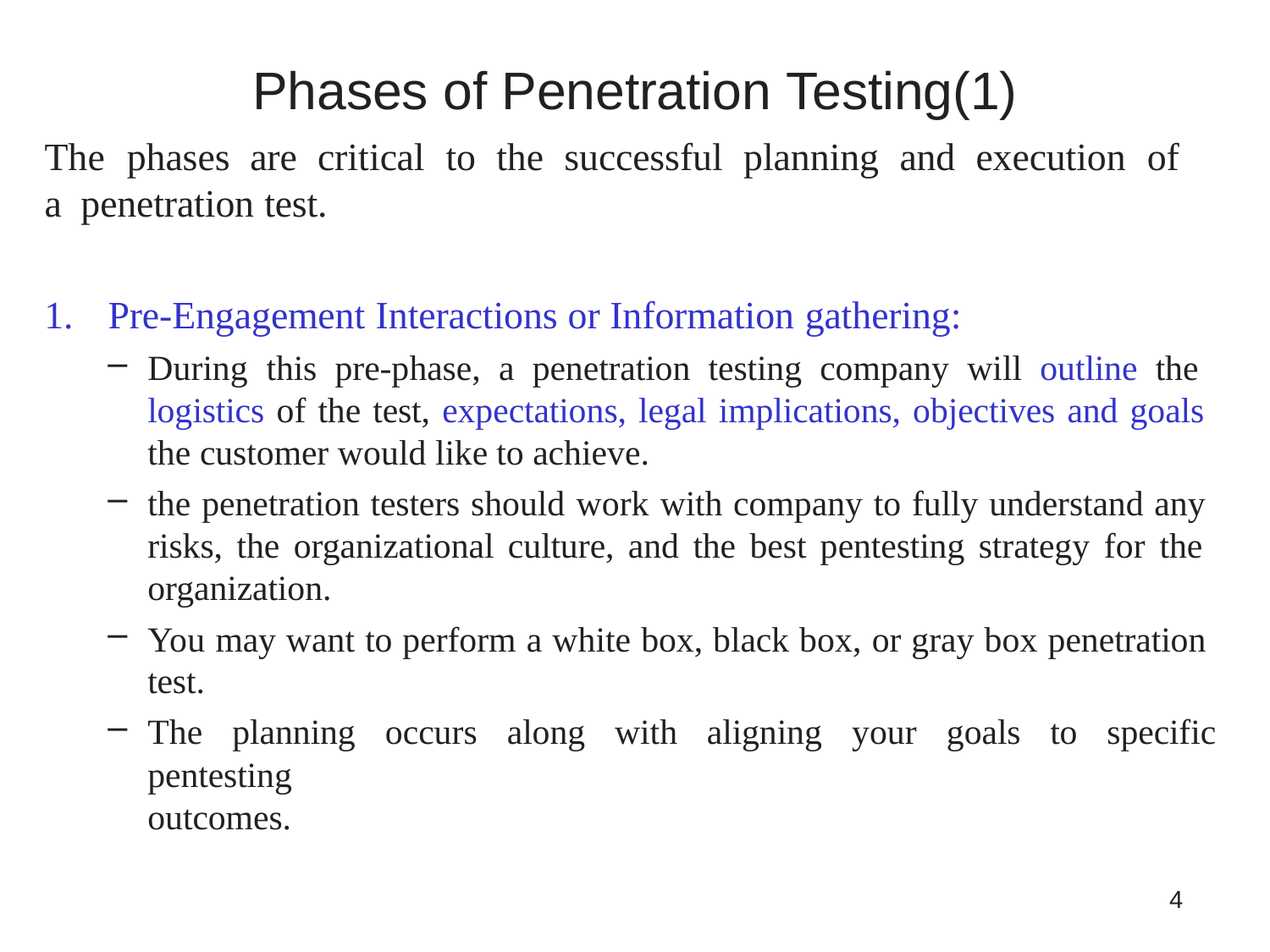

# Phases of Penetration Testing(1)
The	phases	are	critical	to	the	successful	planning	and	execution	of	a  penetration test.
Pre-Engagement Interactions or Information gathering:
During this pre-phase, a penetration testing company will outline the  logistics of the test, expectations, legal implications, objectives and goals  the customer would like to achieve.
the penetration testers should work with company to fully understand any  risks, the organizational culture, and the best pentesting strategy for the  organization.
You may want to perform a white box, black box, or gray box penetration  test.
The planning occurs along with aligning your goals to specific pentesting
outcomes.
4